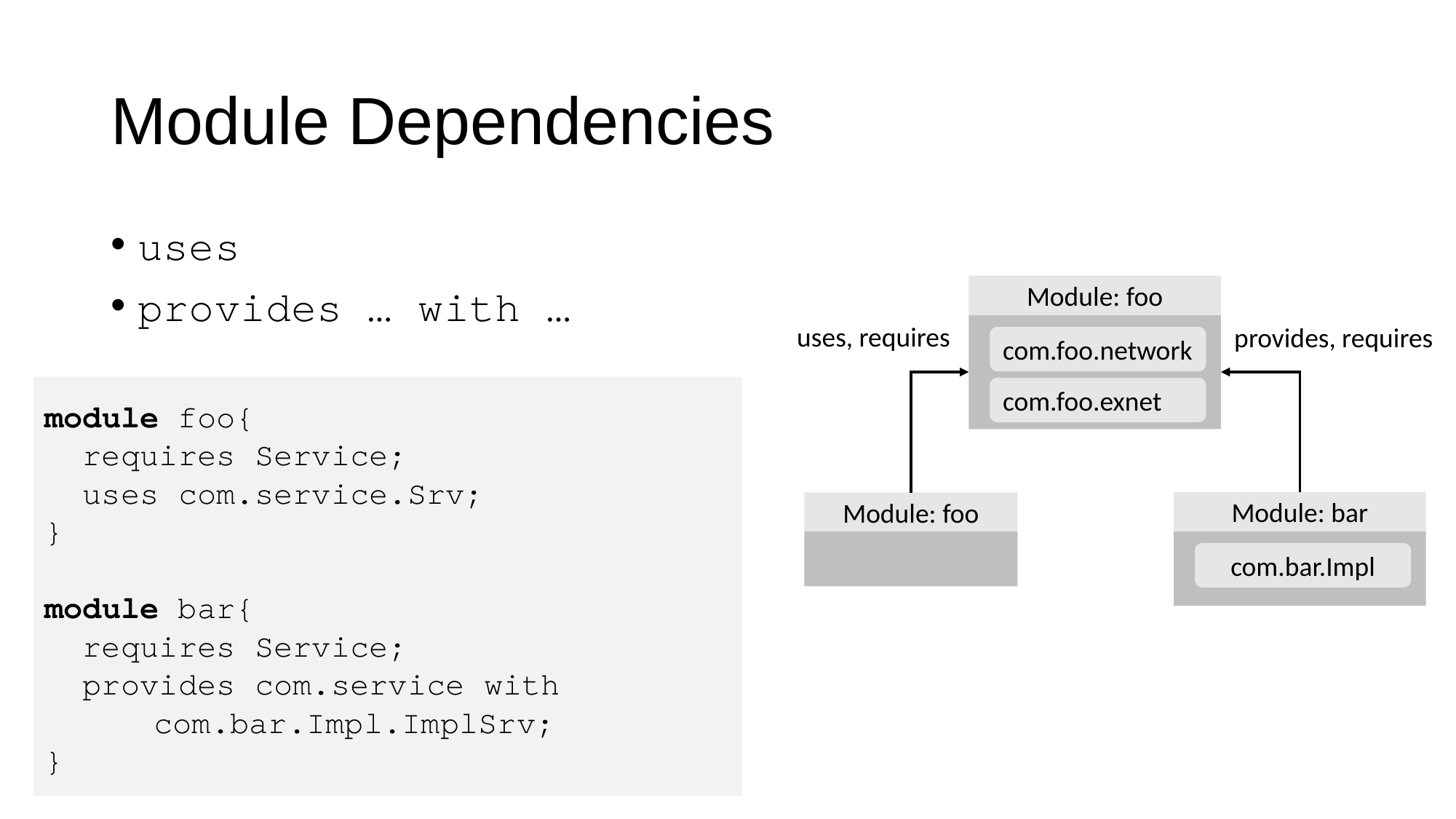

# Module Dependencies
uses
provides … with …

Module: foo
uses, requires
provides, requires

com.foo.network
com.foo.exnet
Module: bar
Module: foo

com.bar.Impl
module foo{
  requires Service;
  uses com.service.Srv;
}

module bar{
  requires Service;
  provides com.service with
  	com.bar.Impl.ImplSrv;
}